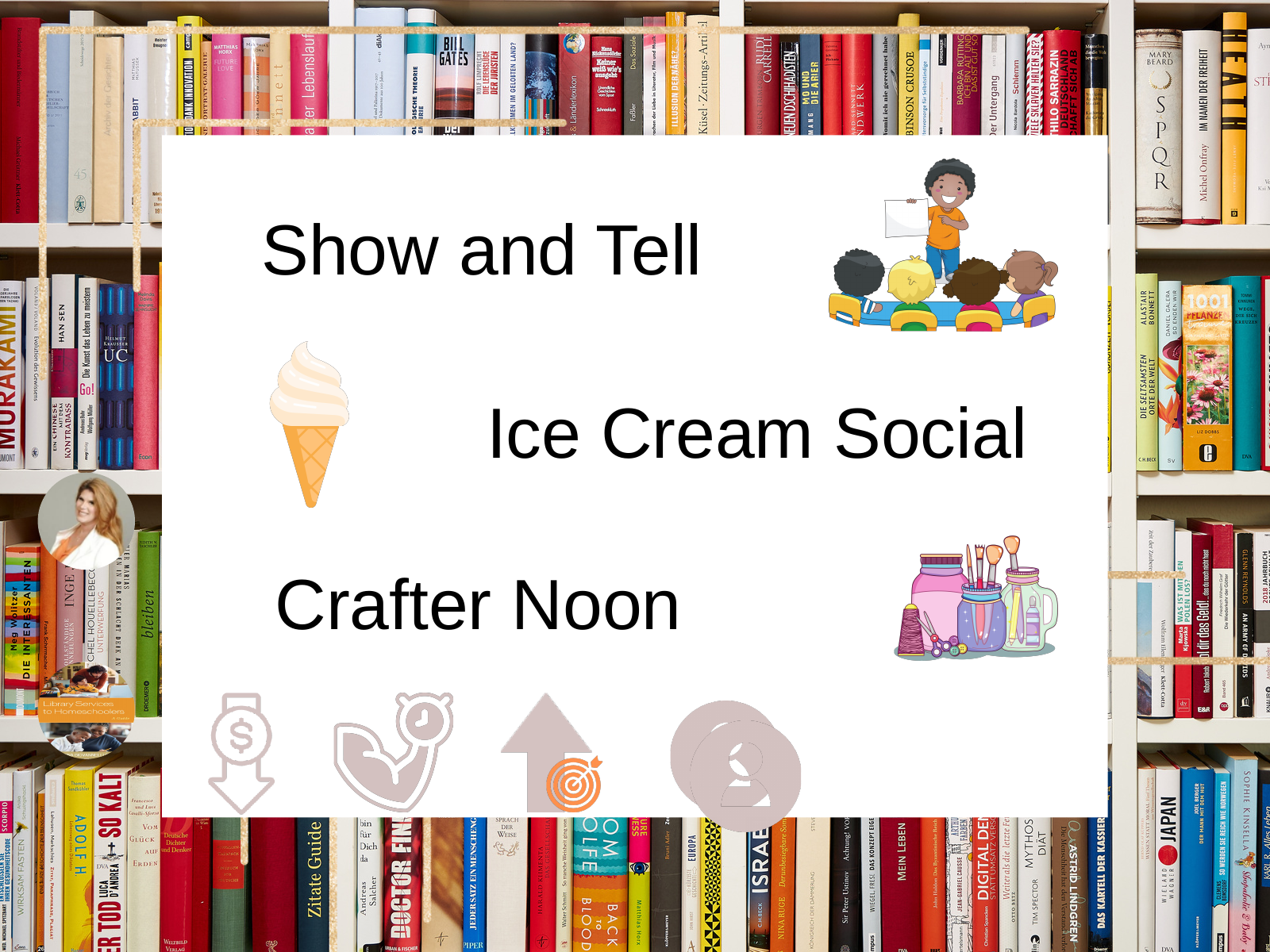

Show and Tell

Ice Cream Social

Crafter Noon